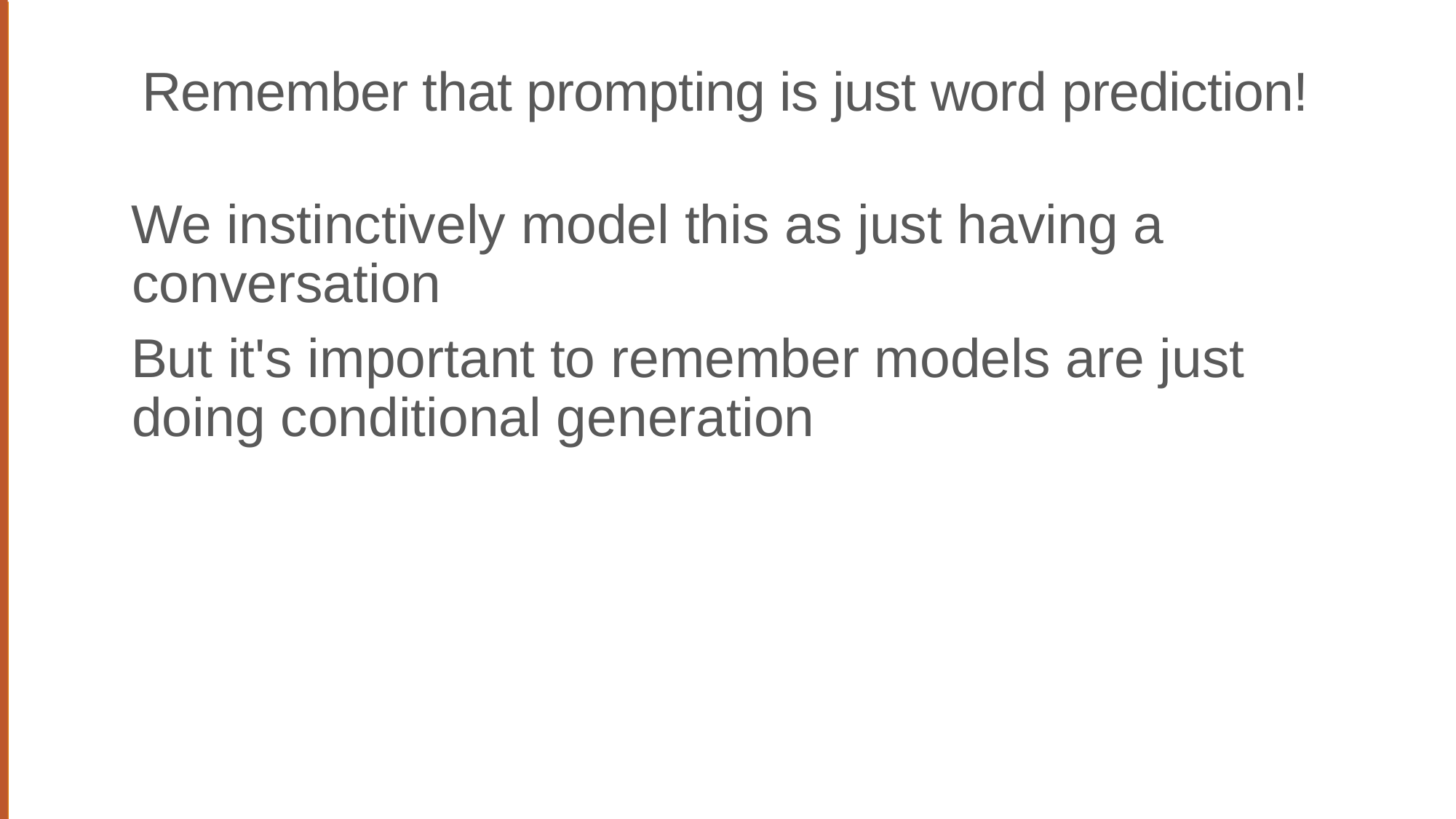

# Remember that prompting is just word prediction!
We instinctively model this as just having a conversation
But it's important to remember models are just doing conditional generation